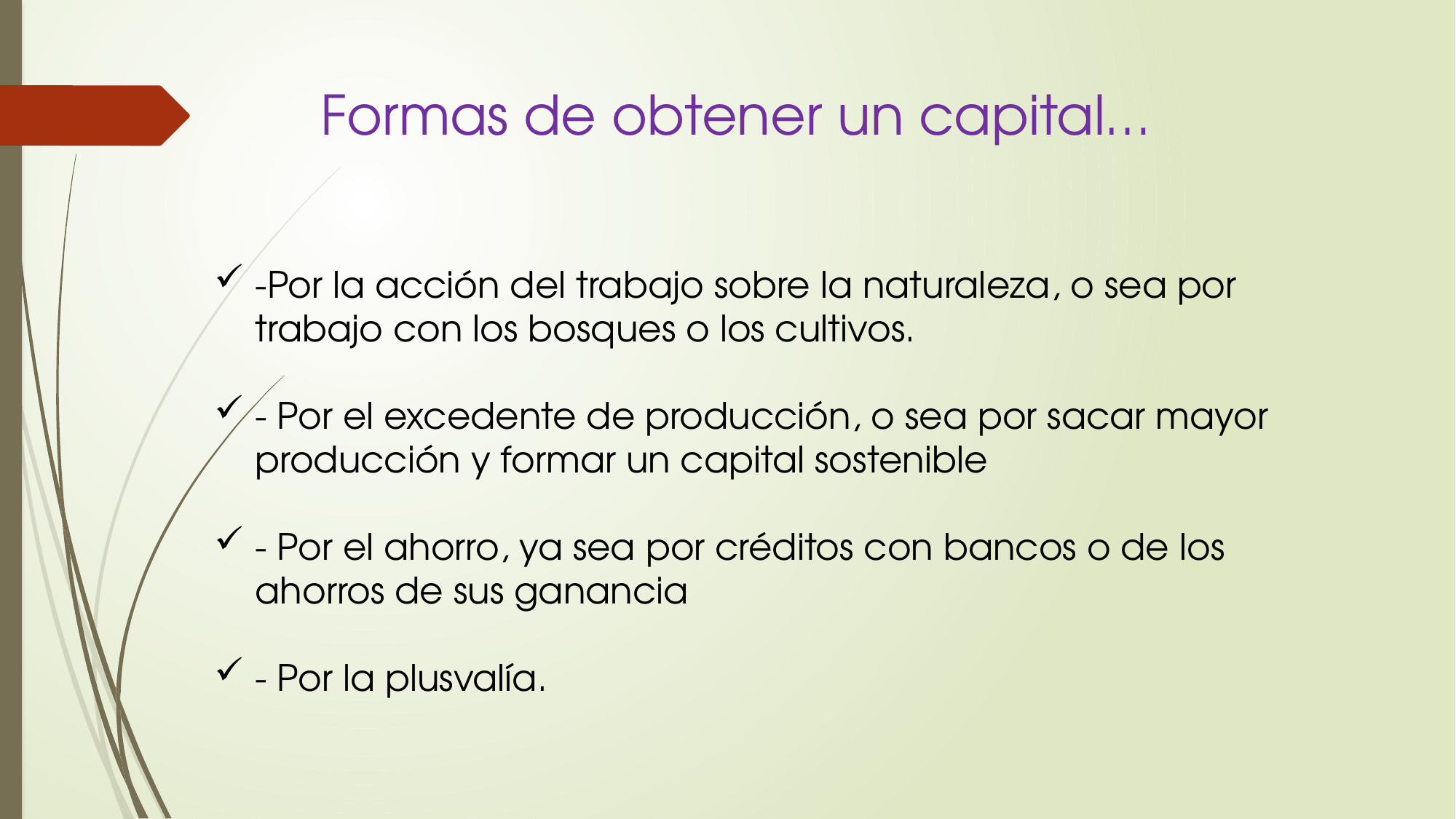

# Formas de obtener un capital…
-Por la acción del trabajo sobre la naturaleza, o sea por trabajo con los bosques o los cultivos.

- Por el excedente de producción, o sea por sacar mayor producción y formar un capital sostenible

- Por el ahorro, ya sea por créditos con bancos o de los ahorros de sus ganancia

- Por la plusvalía.